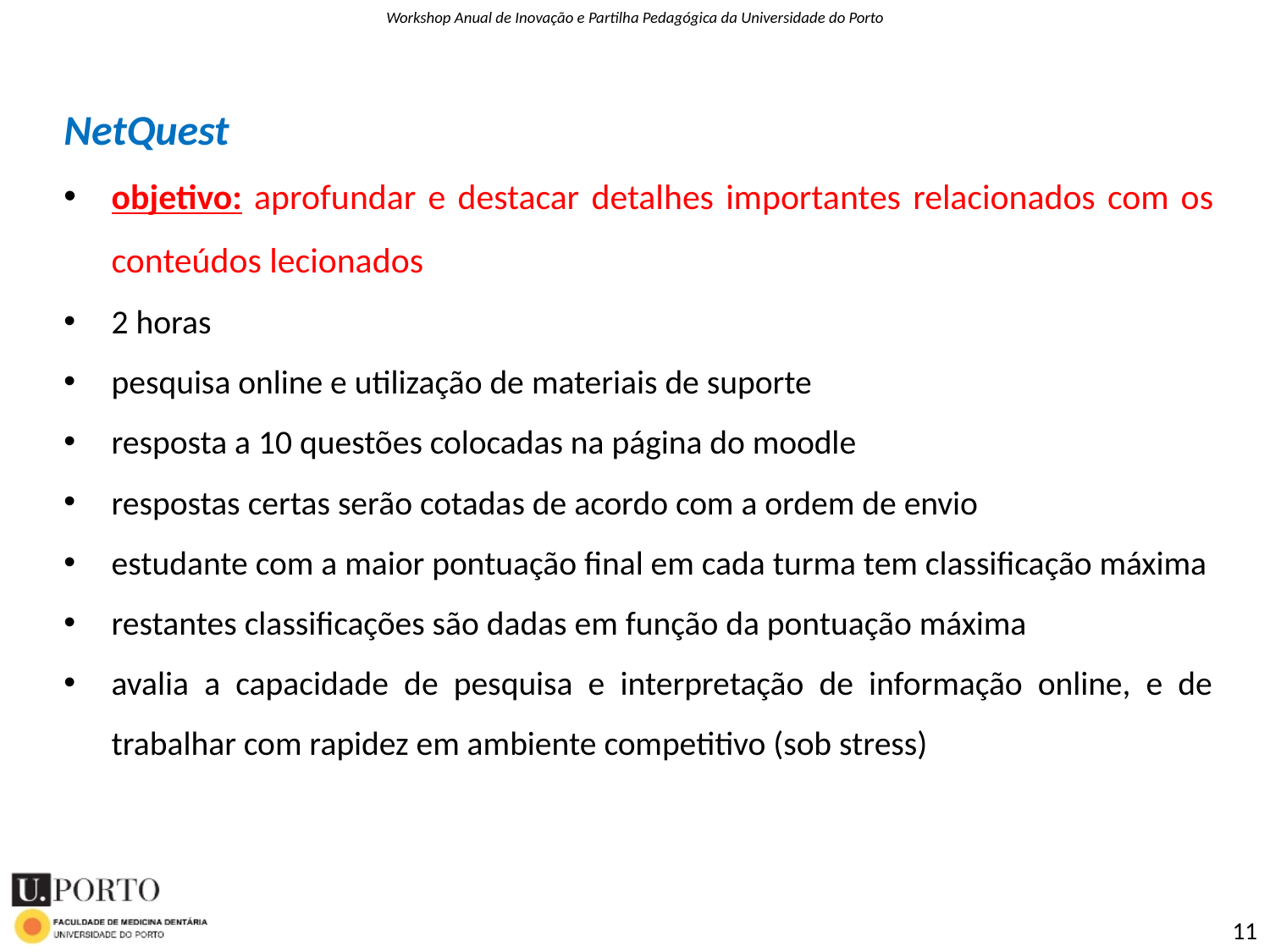

NetQuest
objetivo: aprofundar e destacar detalhes importantes relacionados com os conteúdos lecionados
2 horas
pesquisa online e utilização de materiais de suporte
resposta a 10 questões colocadas na página do moodle
respostas certas serão cotadas de acordo com a ordem de envio
estudante com a maior pontuação final em cada turma tem classificação máxima
restantes classificações são dadas em função da pontuação máxima
avalia a capacidade de pesquisa e interpretação de informação online, e de trabalhar com rapidez em ambiente competitivo (sob stress)
11